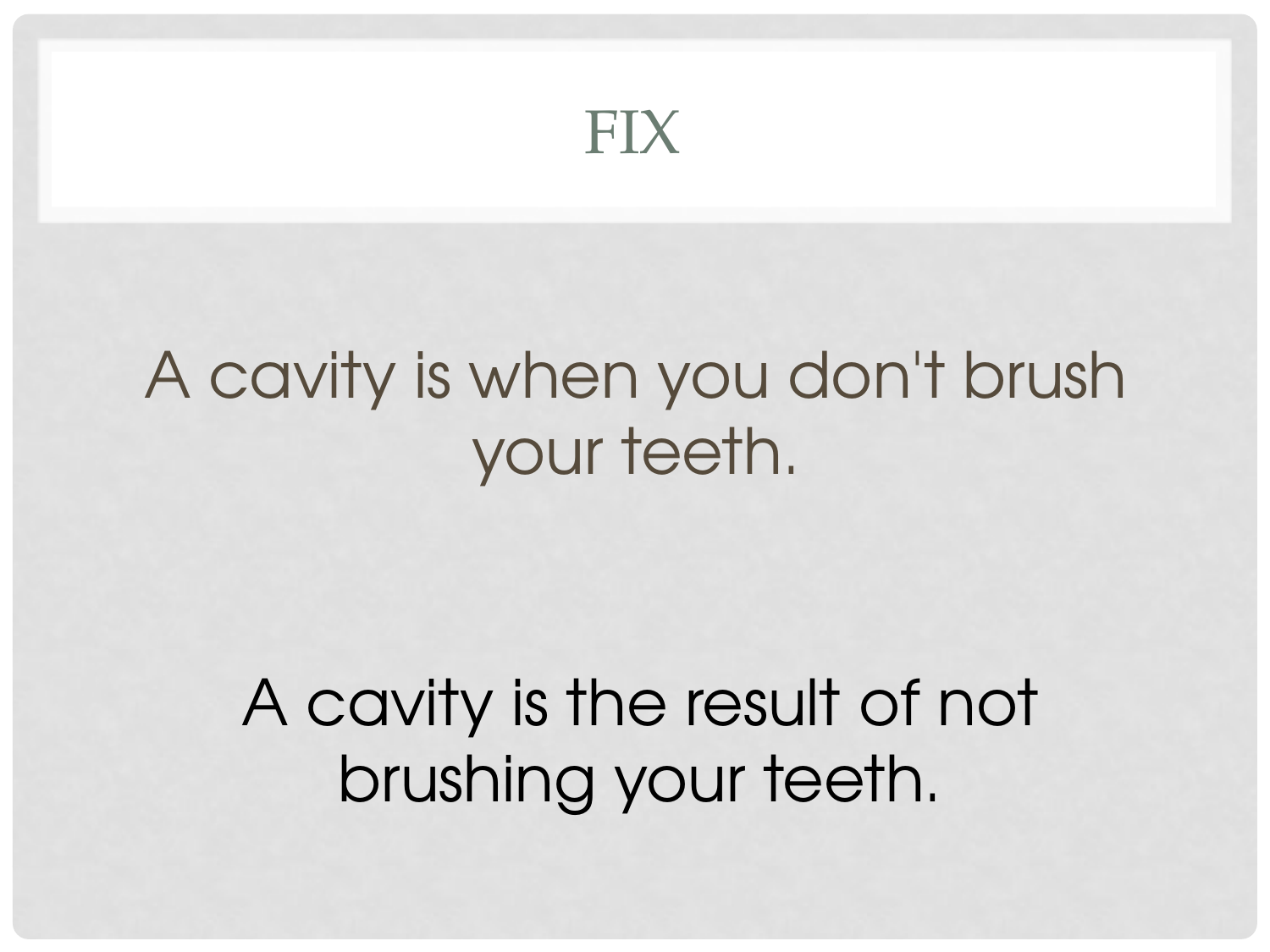

# Fix
A cavity is when you don't brush your teeth.
A cavity is the result of not brushing your teeth.